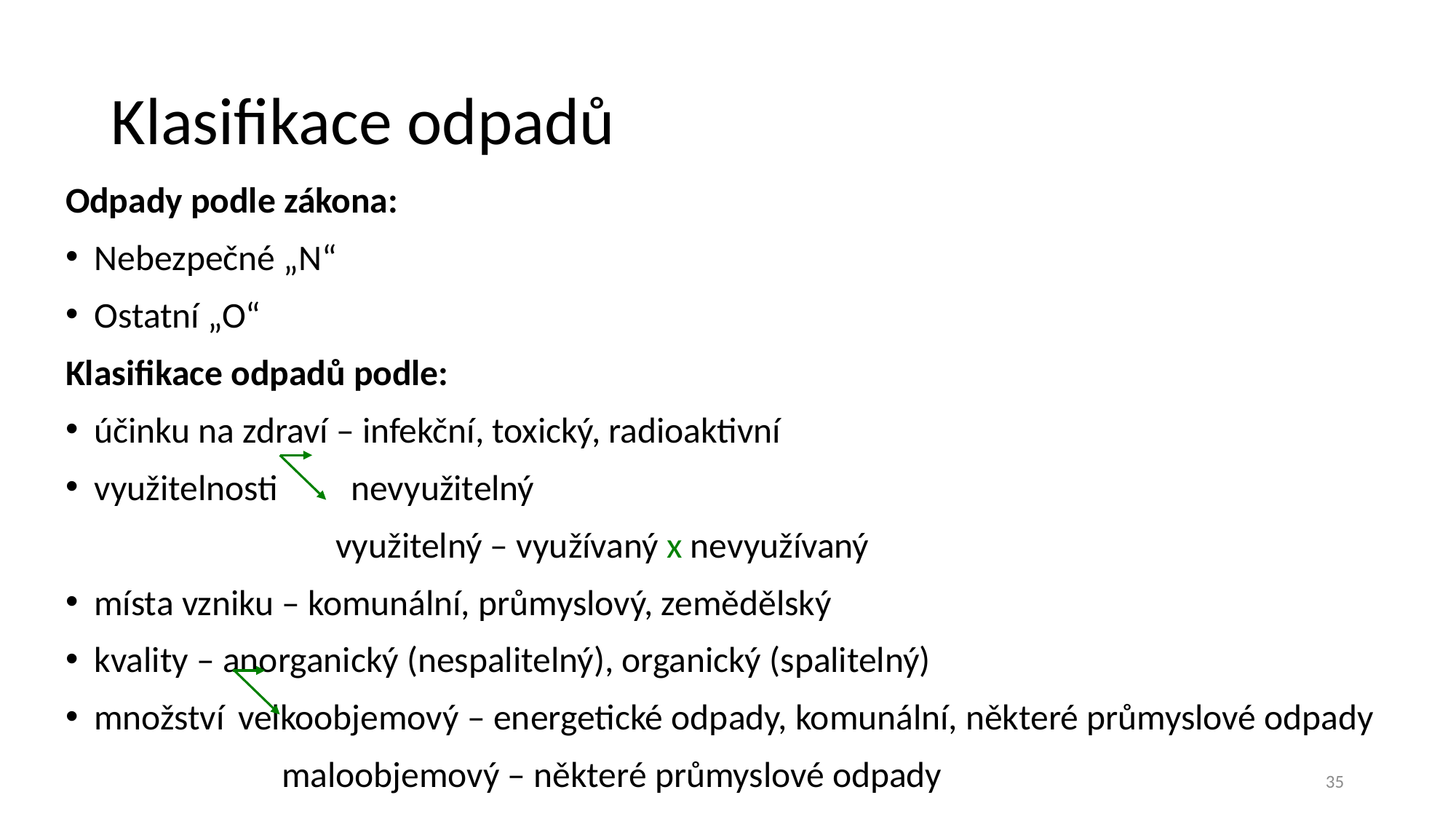

# Klasifikace odpadů
Odpady podle zákona:
Nebezpečné „N“
Ostatní „O“
Klasifikace odpadů podle:
účinku na zdraví – infekční, toxický, radioaktivní
využitelnosti 	     nevyužitelný
                                 využitelný – využívaný x nevyužívaný
místa vzniku – komunální, průmyslový, zemědělský
kvality – anorganický (nespalitelný), organický (spalitelný)
množství 	velkoobjemový – energetické odpady, komunální, některé průmyslové odpady
                        	maloobjemový – některé průmyslové odpady

35